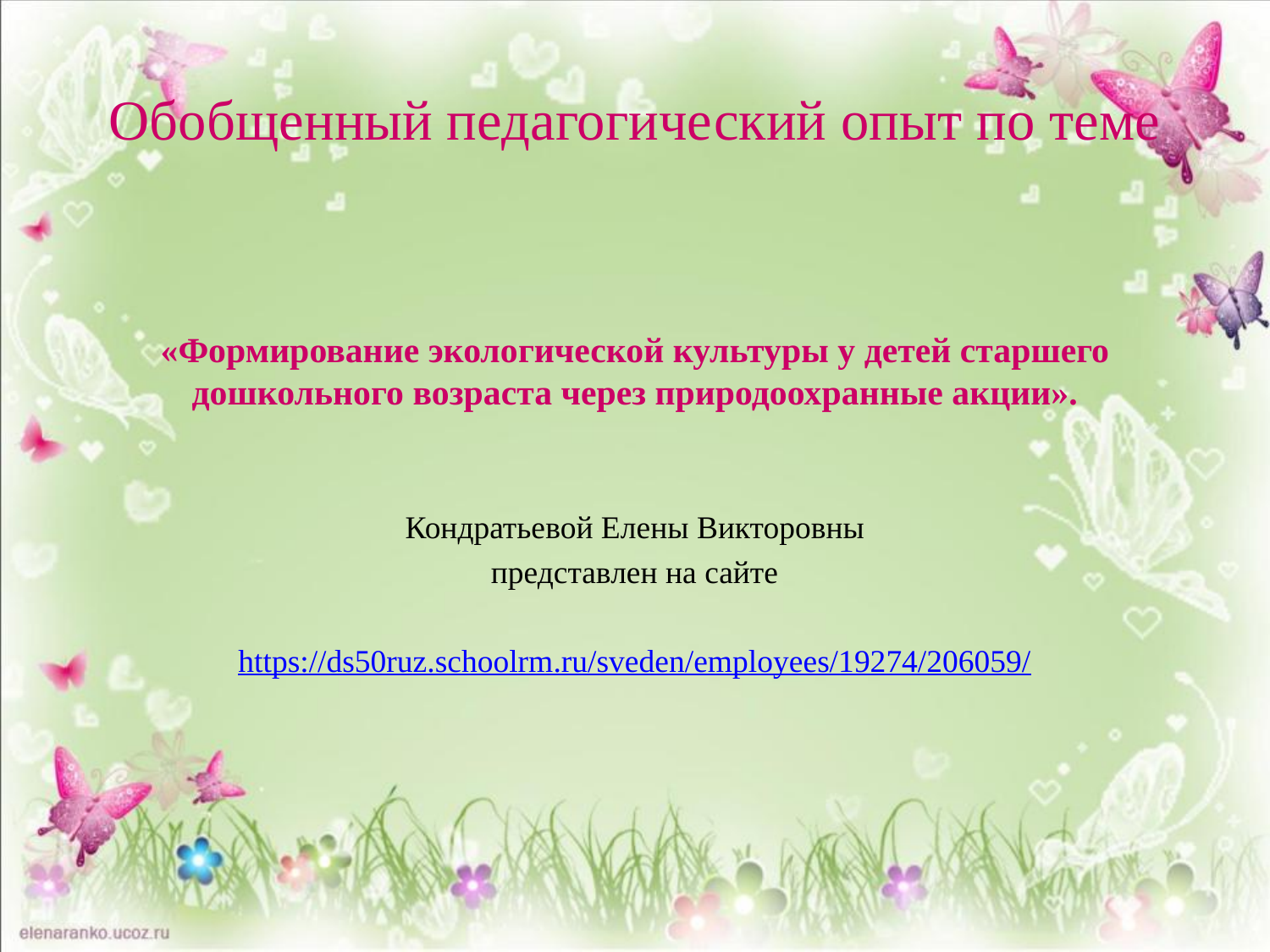

# Обобщенный педагогический опыт по теме

«Формирование экологической культуры у детей старшего дошкольного возраста через природоохранные акции».

Кондратьевой Елены Викторовны
представлен на сайте

https://ds50ruz.schoolrm.ru/sveden/employees/19274/206059/